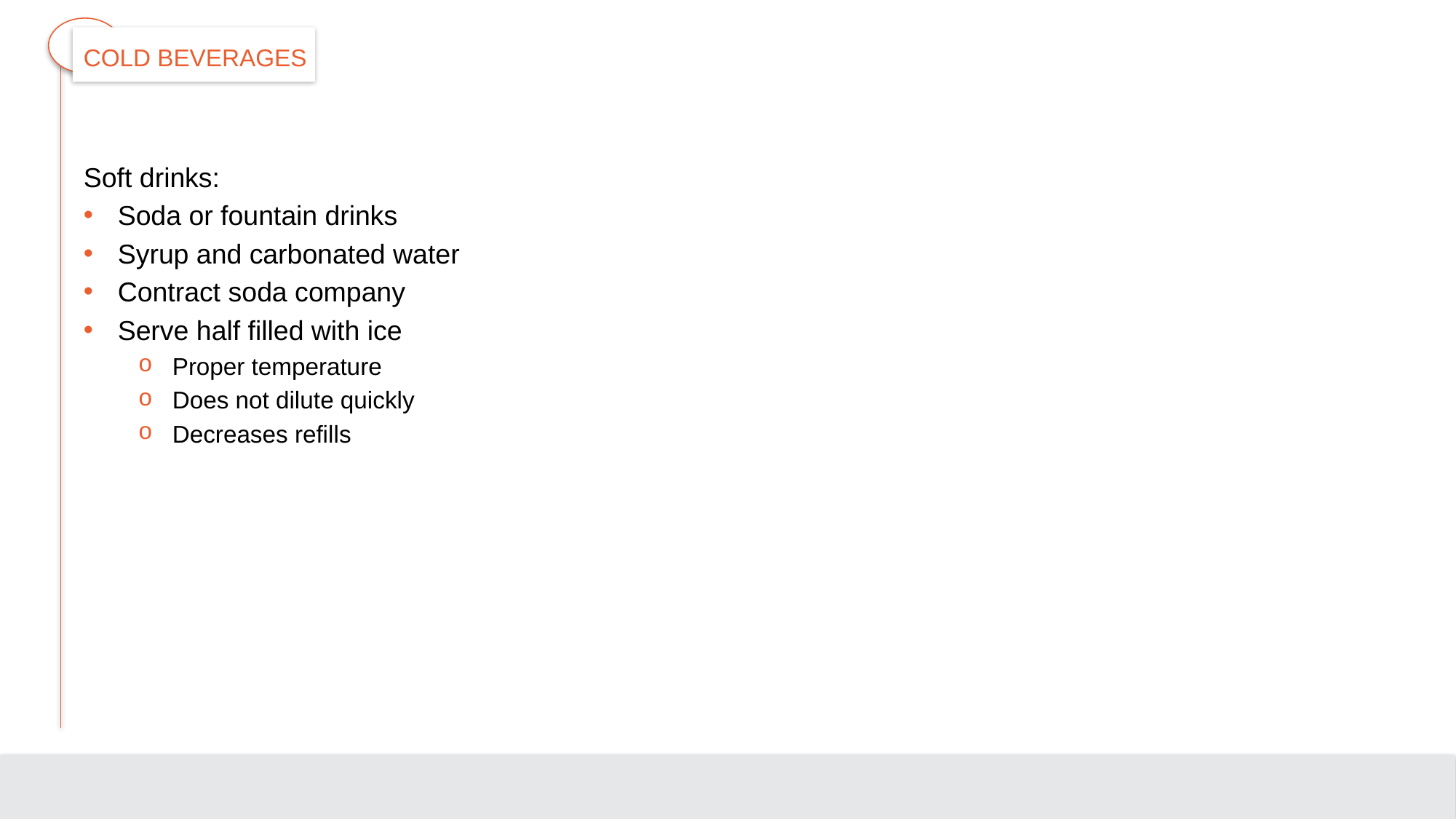

# Cold Beverages
Soft drinks:
Soda or fountain drinks
Syrup and carbonated water
Contract soda company
Serve half filled with ice
Proper temperature
Does not dilute quickly
Decreases refills